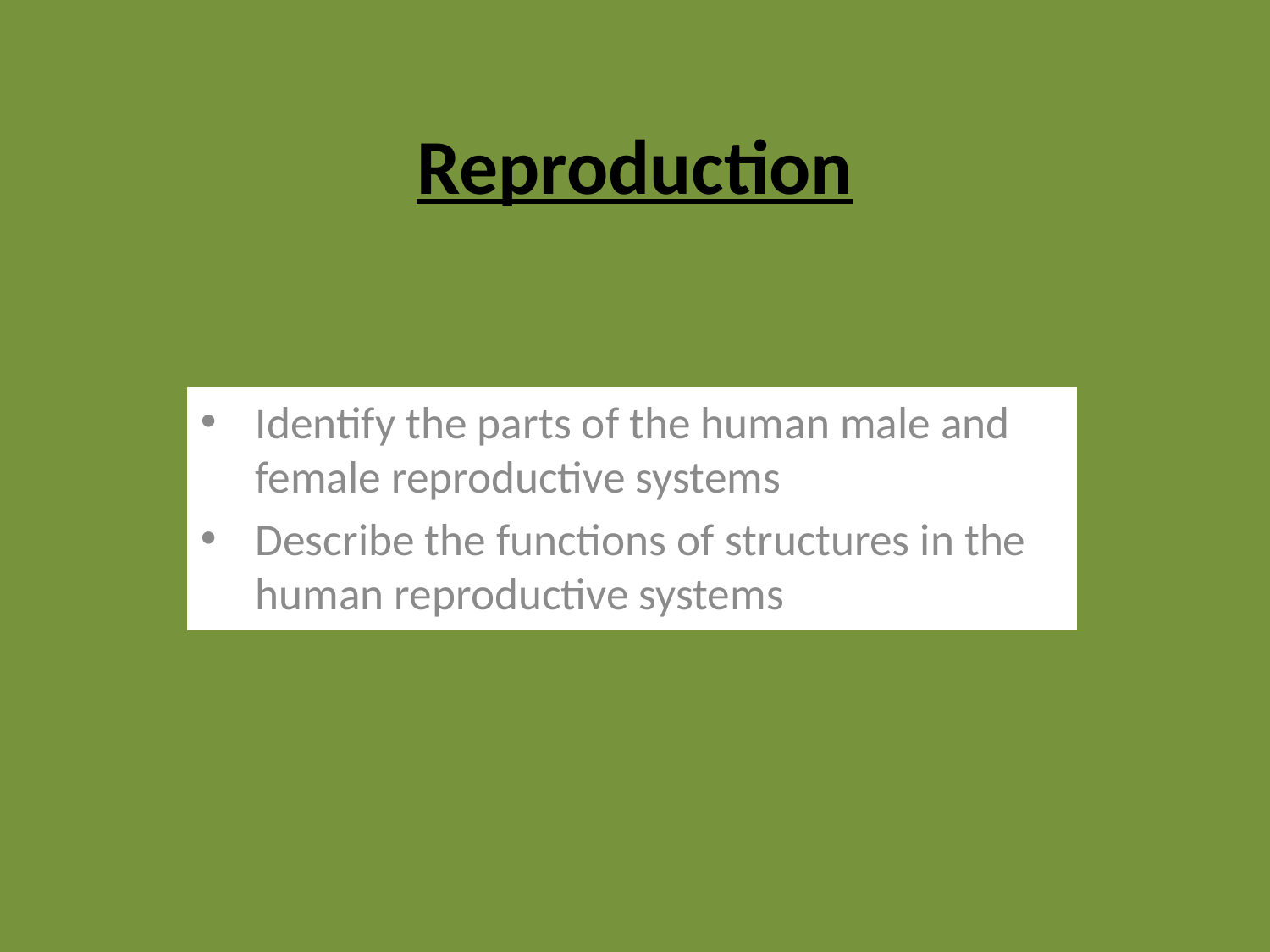

# Reproduction
Identify the parts of the human male and female reproductive systems
Describe the functions of structures in the human reproductive systems